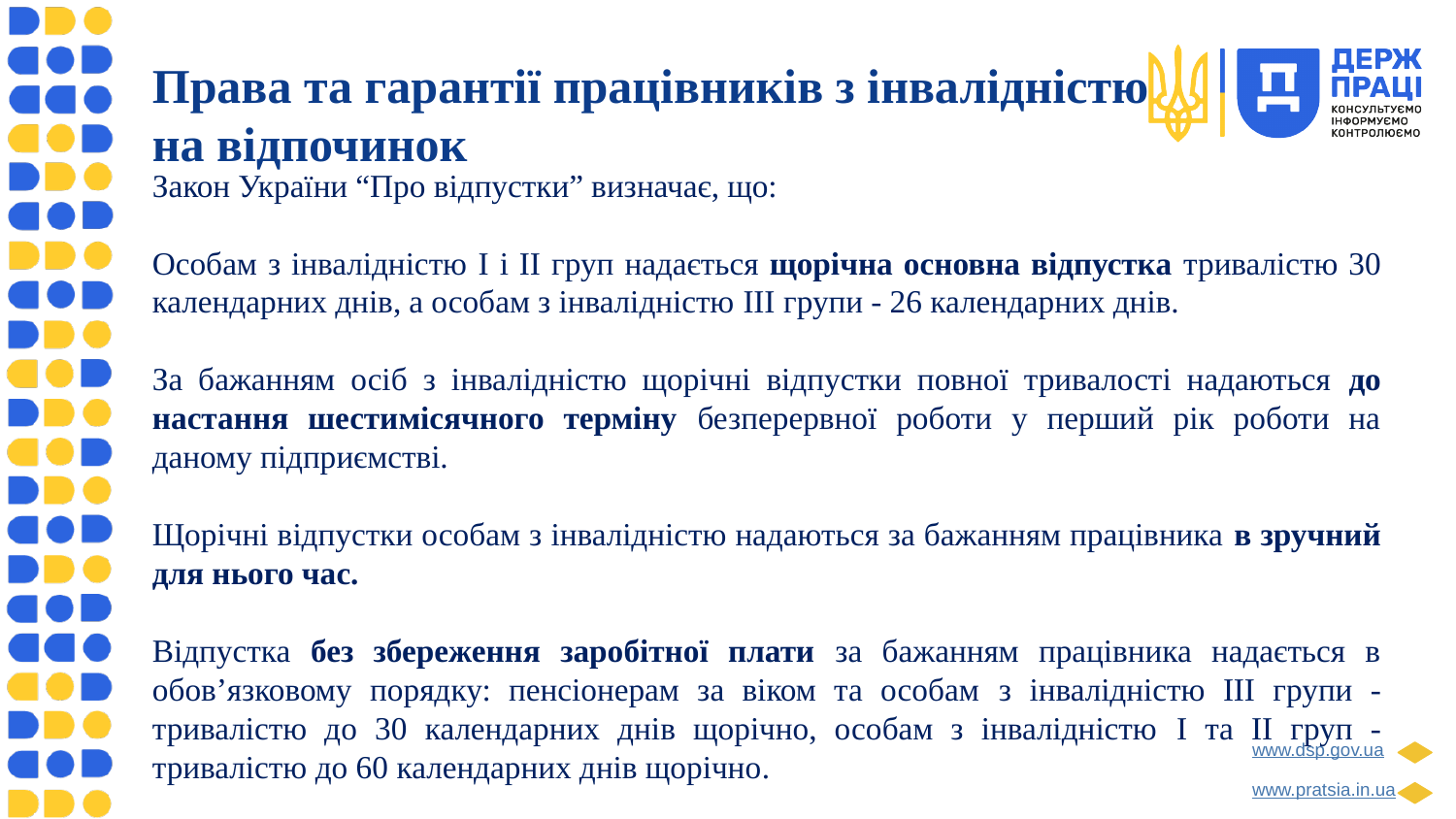

Права та гарантії працівників з інвалідністю на відпочинок
Закон України “Про відпустки” визначає, що:

Особам з інвалідністю I і II груп надається щорічна основна відпустка тривалістю 30 календарних днів, а особам з інвалідністю III групи - 26 календарних днів.

За бажанням осіб з інвалідністю щорічні відпустки повної тривалості надаються до настання шестимісячного терміну безперервної роботи у перший рік роботи на даному підприємстві.

Щорічні відпустки особам з інвалідністю надаються за бажанням працівника в зручний для нього час.

Відпустка без збереження заробітної плати за бажанням працівника надається в обов’язковому порядку: пенсіонерам за віком та особам з інвалідністю III групи - тривалістю до 30 календарних днів щорічно, особам з інвалідністю I та II груп - тривалістю до 60 календарних днів щорічно.